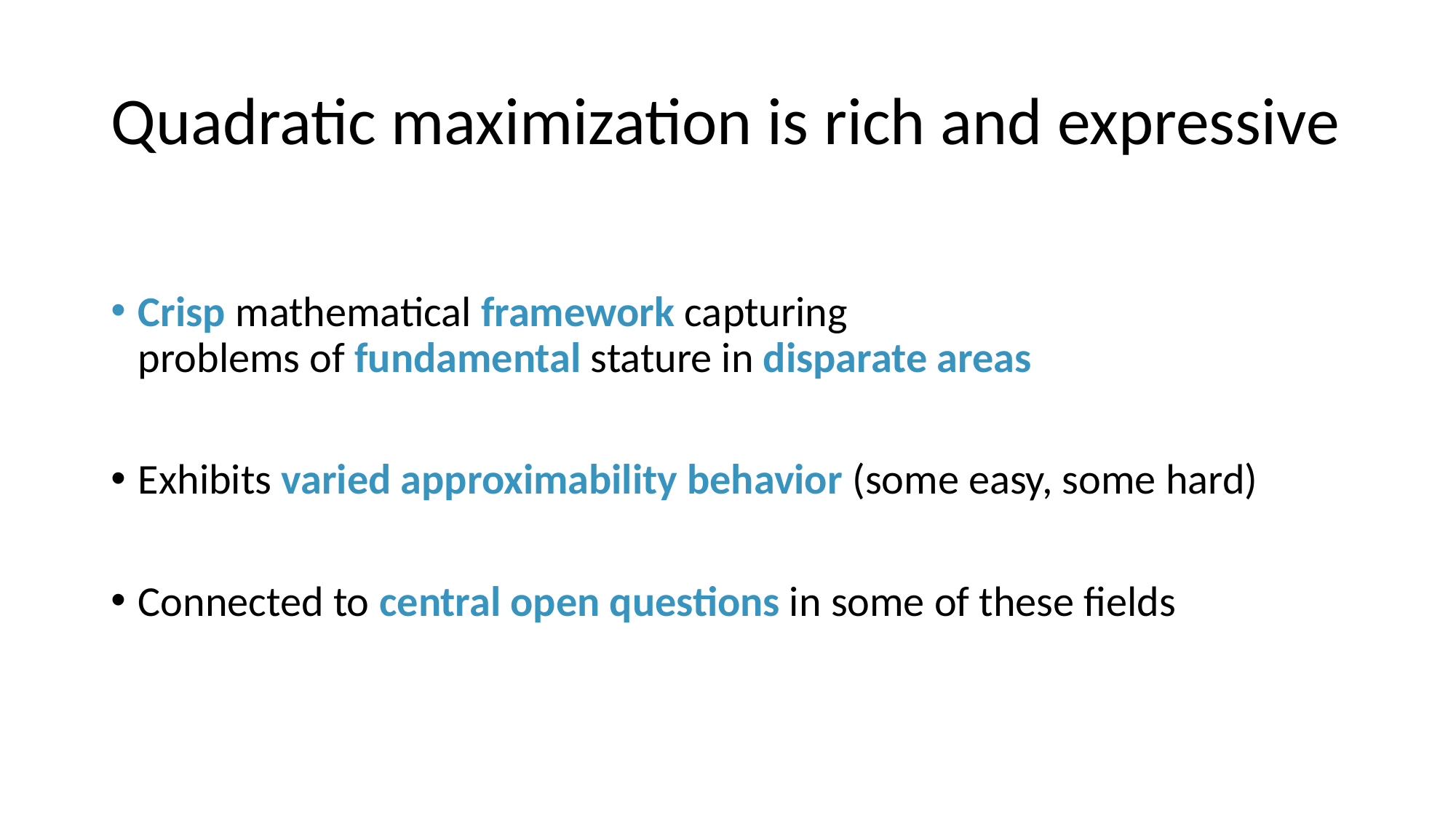

# Quadratic maximization is rich and expressive

Crisp mathematical framework capturing
problems of fundamental stature in disparate areas

Exhibits varied approximability behavior (some easy, some hard)

Connected to central open questions in some of these fields